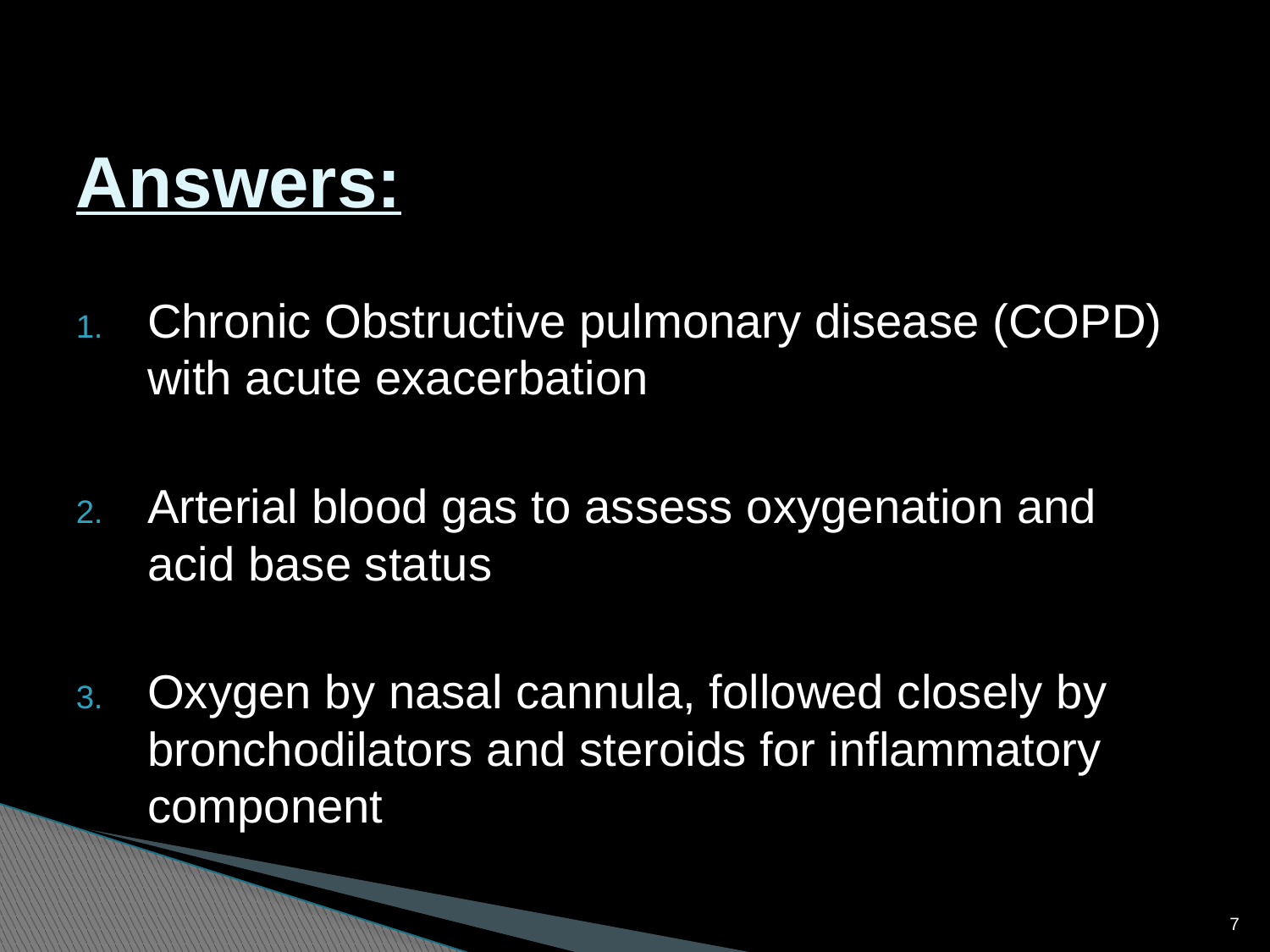

# Answers:
Chronic Obstructive pulmonary disease (COPD) with acute exacerbation

Arterial blood gas to assess oxygenation and acid base status

Oxygen by nasal cannula, followed closely by bronchodilators and steroids for inflammatory component
7